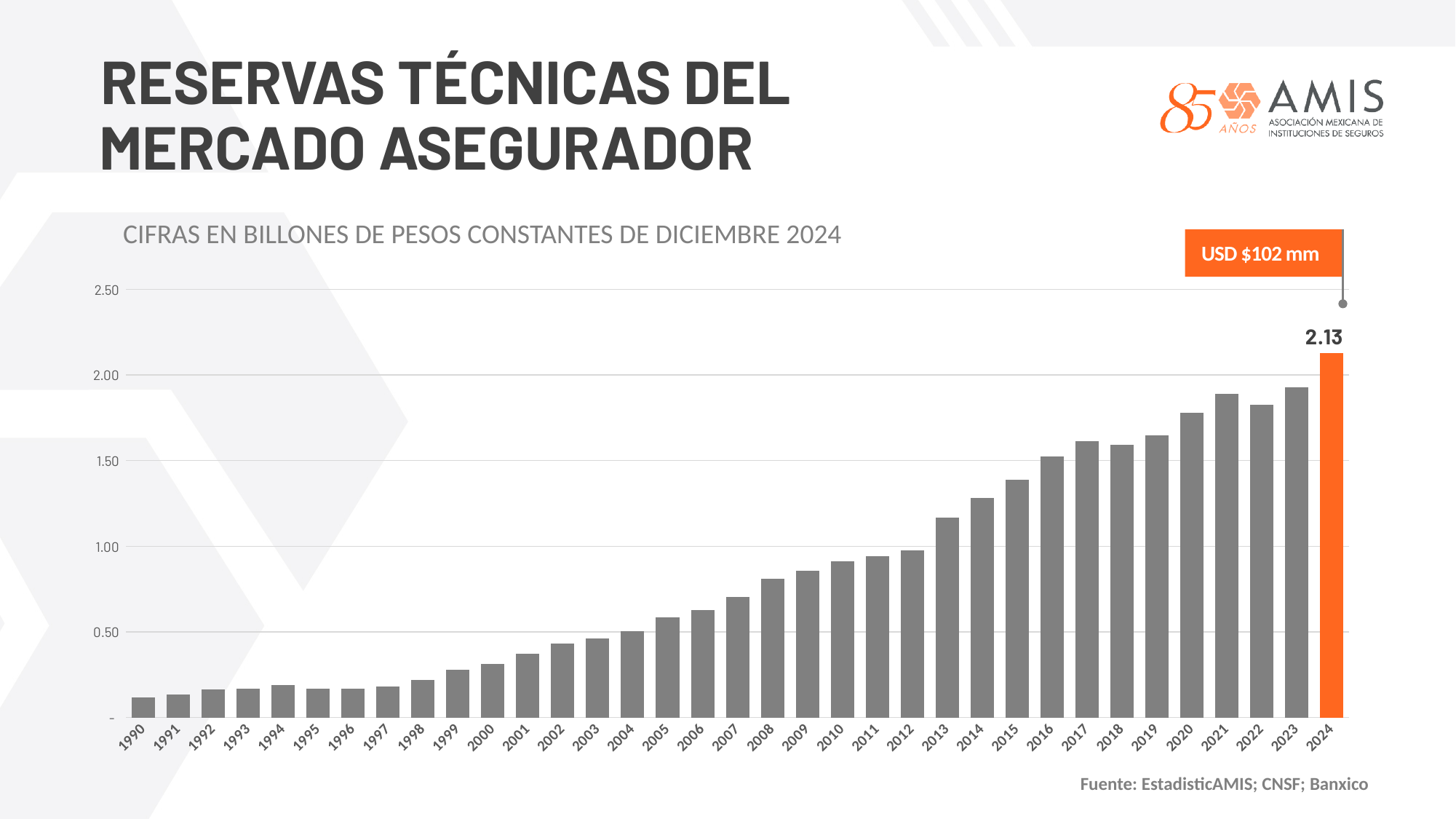

RESERVAS TÉCNICAS DEL MERCADO ASEGURADOR
CIFRAS EN BILLONES DE PESOS CONSTANTES DE DICIEMBRE 2024

USD $102 mm

### Chart

| Category | Reservas técnicas |
|---|---|
| 1990 | 0.11911795585521805 |
| 1991 | 0.1353114394127586 |
| 1992 | 0.1624117562653589 |
| 1993 | 0.16685366465217227 |
| 1994 | 0.19132312488830197 |
| 1995 | 0.16863666226428264 |
| 1996 | 0.16809739900047999 |
| 1997 | 0.1814823496060776 |
| 1998 | 0.21825511679150716 |
| 1999 | 0.27735899393001107 |
| 2000 | 0.3120880269281102 |
| 2001 | 0.37266320839952755 |
| 2002 | 0.43124656147304435 |
| 2003 | 0.4636735695634066 |
| 2004 | 0.5047446484312912 |
| 2005 | 0.5839350287049172 |
| 2006 | 0.6279245094706292 |
| 2007 | 0.7020846560729045 |
| 2008 | 0.8115733130580822 |
| 2009 | 0.8551340381508876 |
| 2010 | 0.9103815150613774 |
| 2011 | 0.9415283933403563 |
| 2012 | 0.9738674512695403 |
| 2013 | 1.1679655967223561 |
| 2014 | 1.2810816076780625 |
| 2015 | 1.3862882912797636 |
| 2016 | 1.5237902613003376 |
| 2017 | 1.6120072438089807 |
| 2018 | 1.591129159357899 |
| 2019 | 1.6461394789739894 |
| 2020 | 1.778997834776155 |
| 2021 | 1.8880269576471211 |
| 2022 | 1.8259160610771825 |
| 2023 | 1.9281853201286971 |
| 2024 | 2.1259226324431197 |
Fuente: EstadisticAMIS; CNSF; Banxico